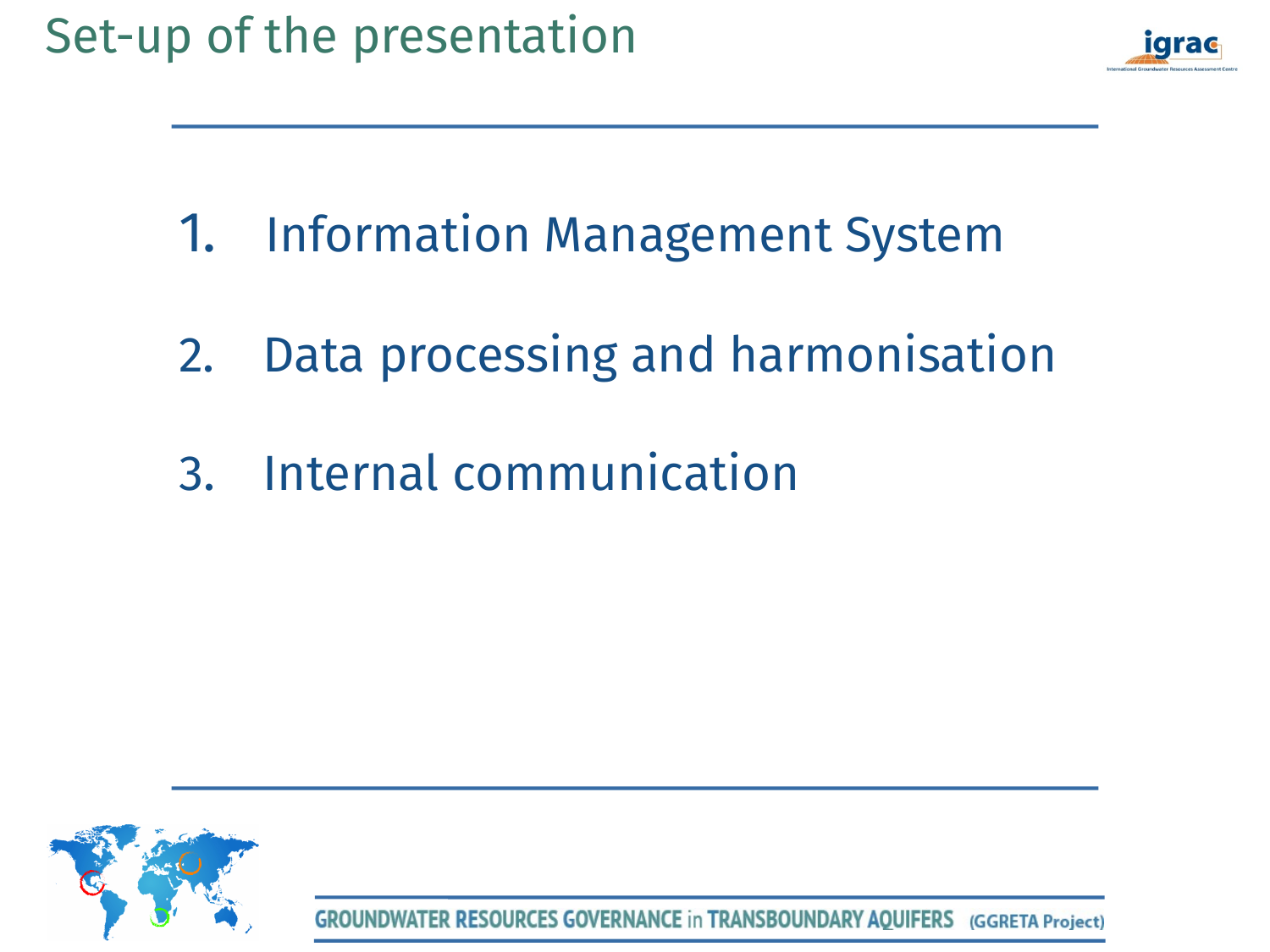

Set-up of the presentation

 Information Management System

 Data processing and harmonisation

 Internal communication